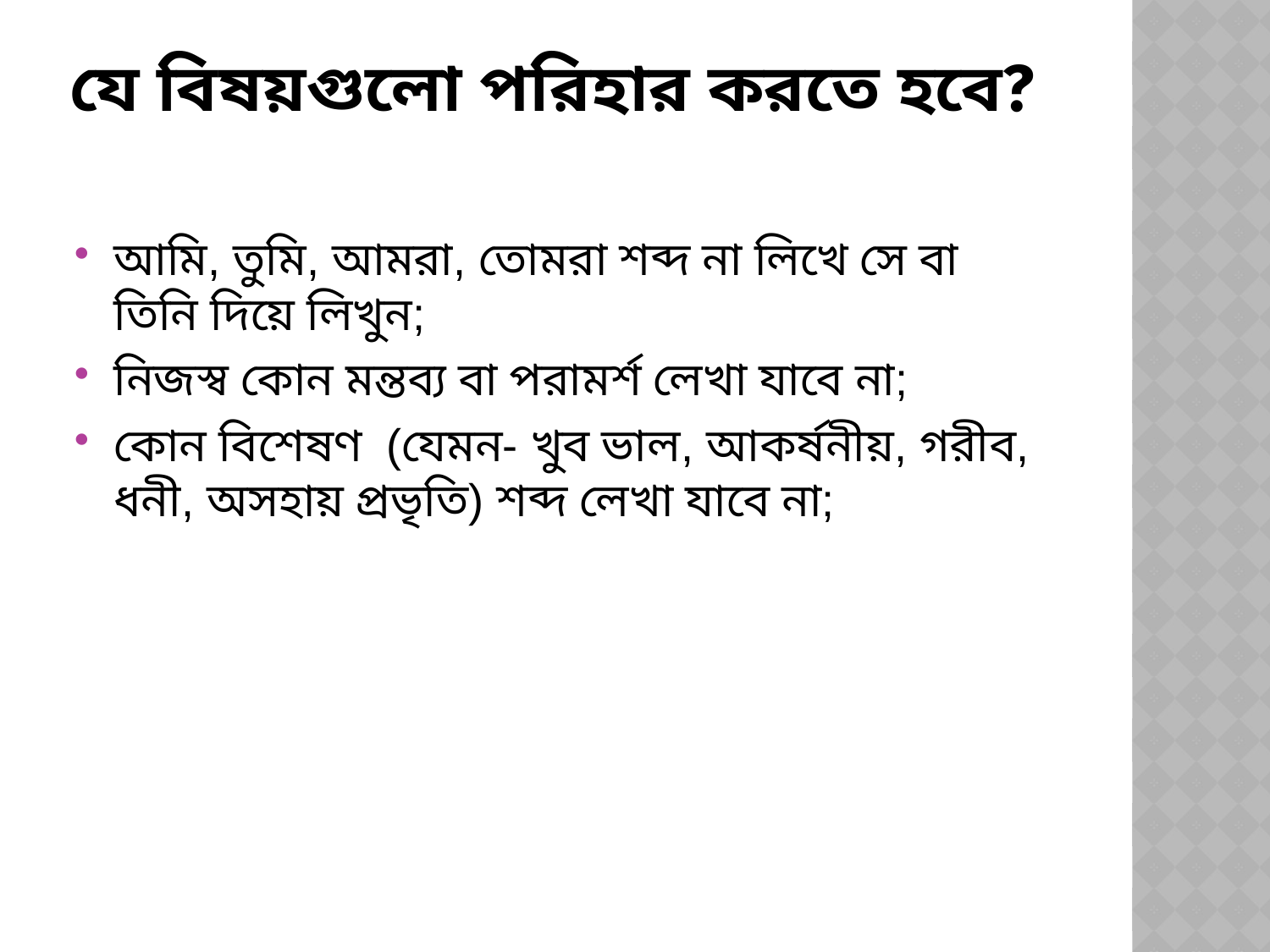

# যে বিষয়গুলো পরিহার করতে হবে?
আমি, তুমি, আমরা, তোমরা শব্দ না লিখে সে বা  তিনি দিয়ে লিখুন;
নিজস্ব কোন মন্তব্য বা পরামর্শ লেখা যাবে না;
কোন বিশেষণ  (যেমন- খুব ভাল, আকর্ষনীয়, গরীব, ধনী, অসহায় প্রভৃতি) শব্দ লেখা যাবে না;